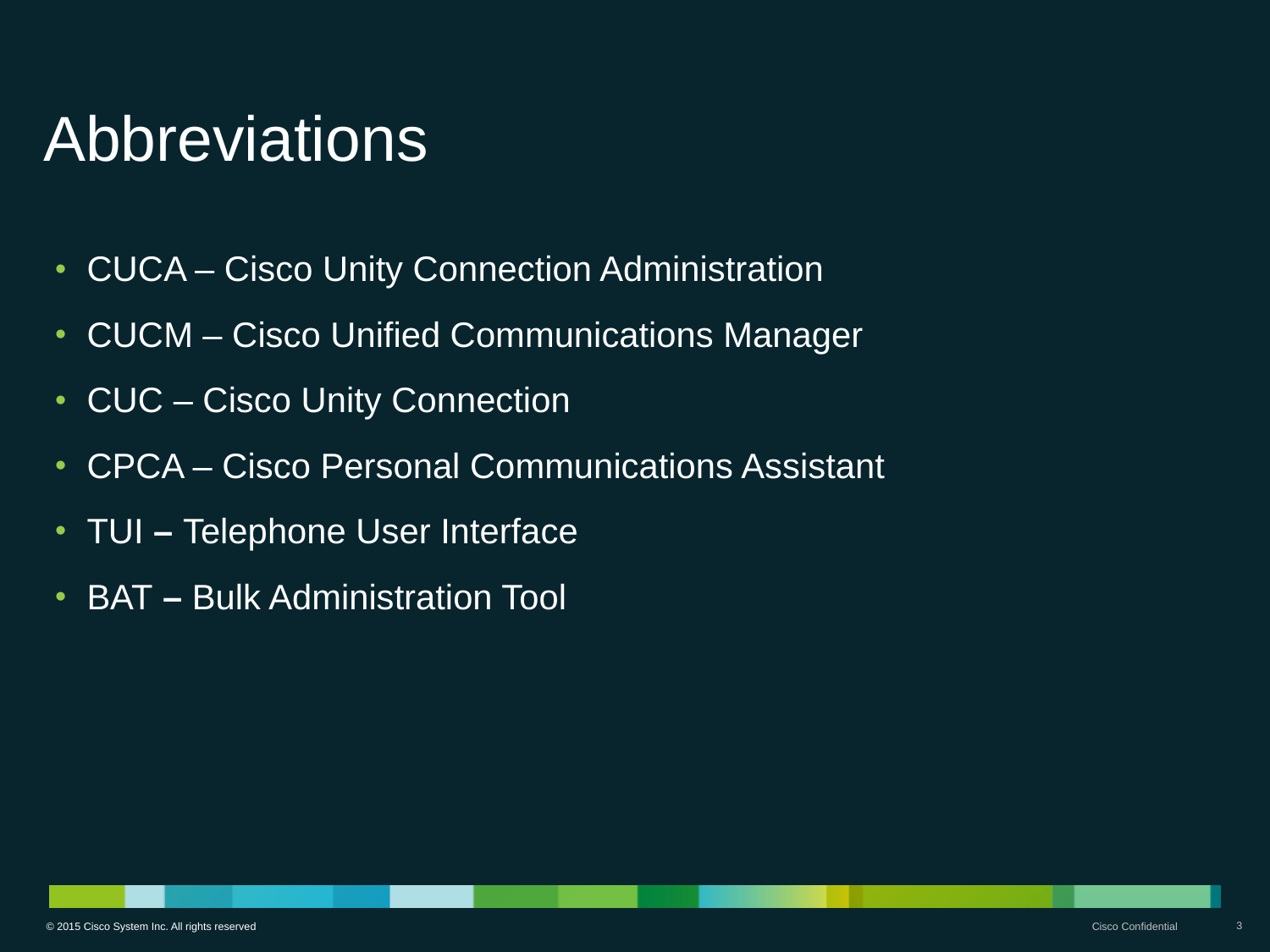

# Abbreviations
CUCA – Cisco Unity Connection Administration
CUCM – Cisco Unified Communications Manager
CUC – Cisco Unity Connection
CPCA – Cisco Personal Communications Assistant
TUI – Telephone User Interface
BAT – Bulk Administration Tool